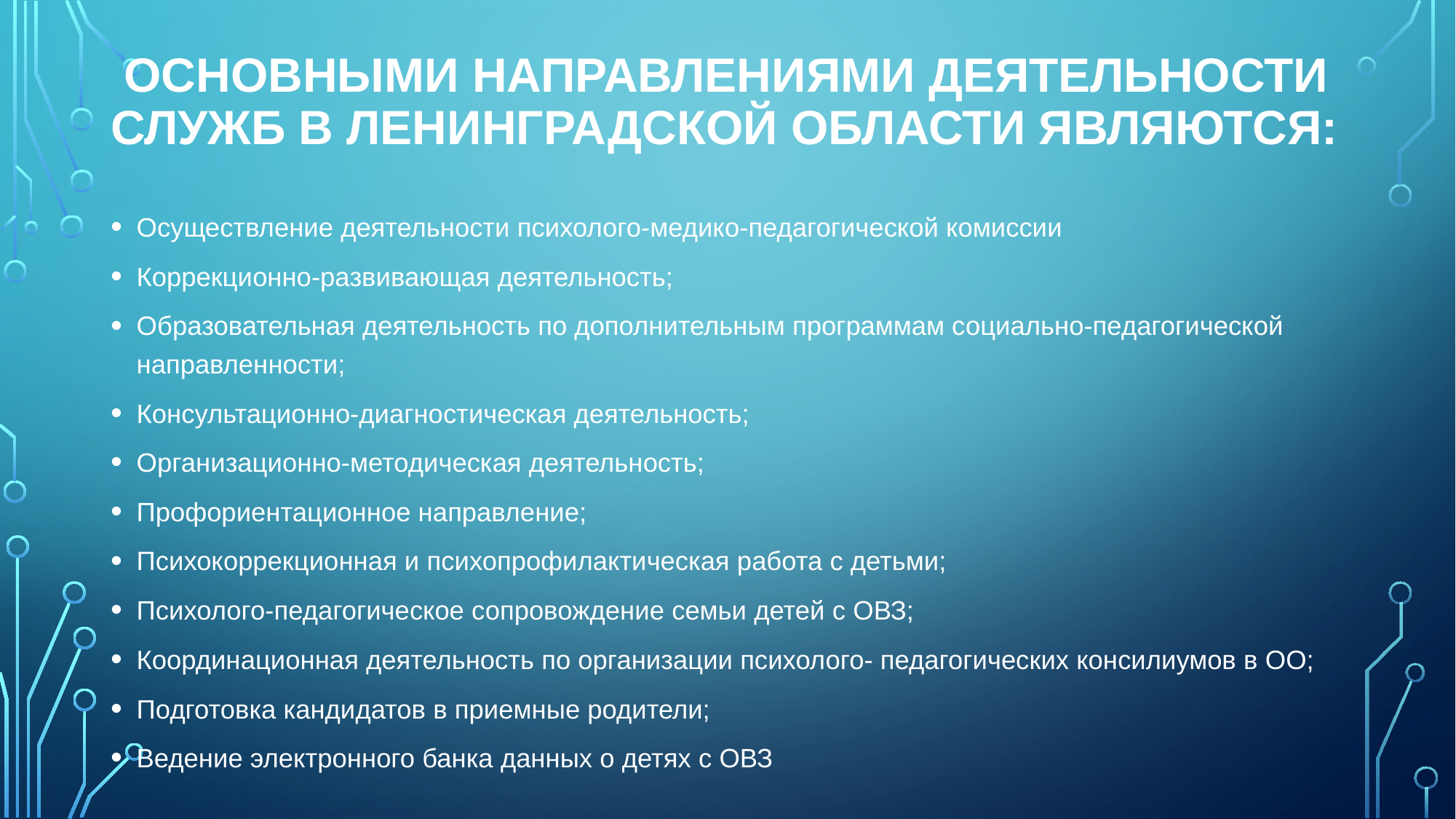

# Основными направлениями деятельности служб в Ленинградской области являются:
Осуществление деятельности психолого-медико-педагогической комиссии
Коррекционно-развивающая деятельность;
Образовательная деятельность по дополнительным программам социально-педагогической направленности;
Консультационно-диагностическая деятельность;
Организационно-методическая деятельность;
Профориентационное направление;
Психокоррекционная и психопрофилактическая работа с детьми;
Психолого-педагогическое сопровождение семьи детей с ОВЗ;
Координационная деятельность по организации психолого- педагогических консилиумов в ОО;
Подготовка кандидатов в приемные родители;
Ведение электронного банка данных о детях с ОВЗ